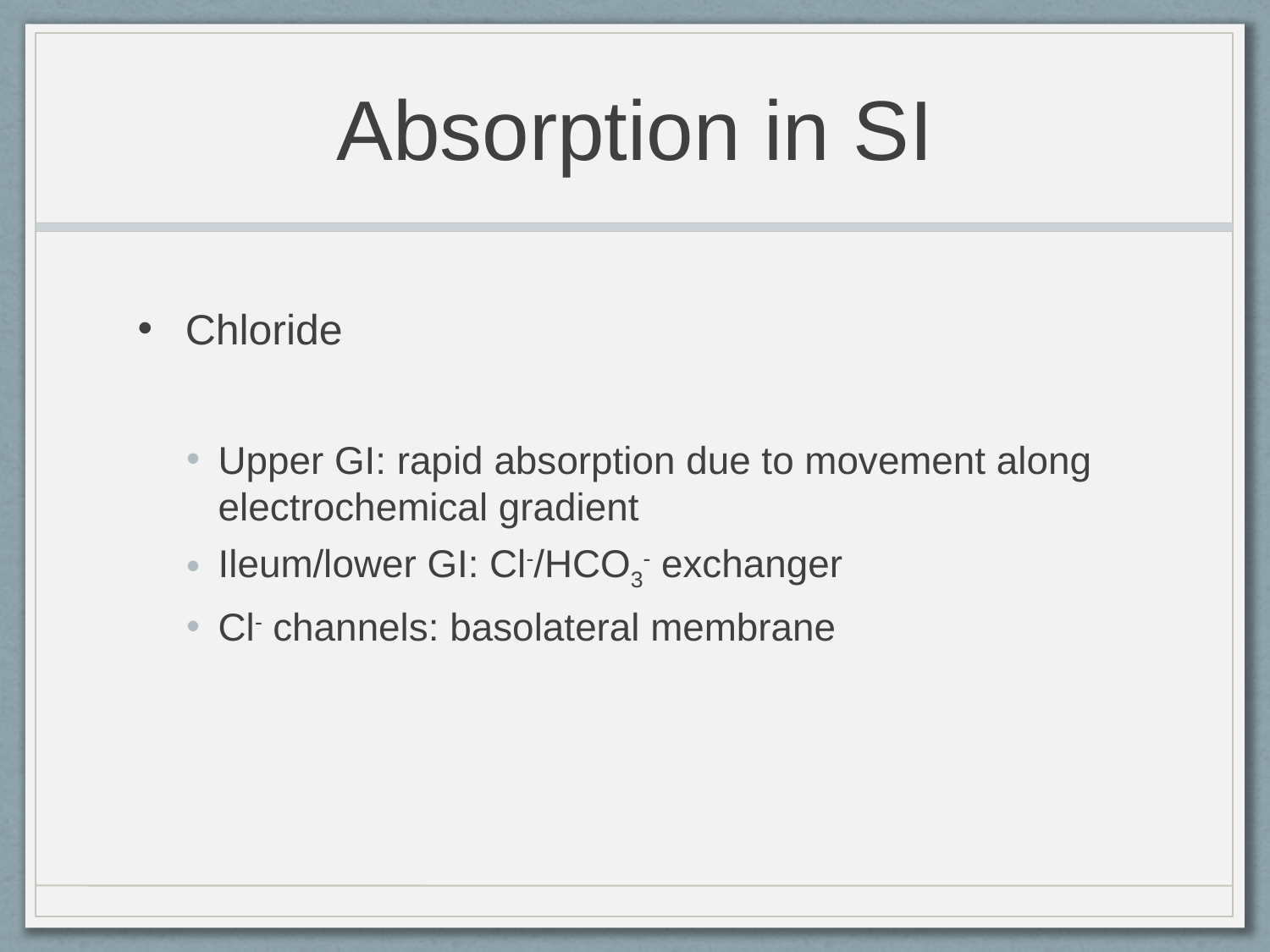

# Absorption in SI
Chloride

Upper GI: rapid absorption due to movement along electrochemical gradient
Ileum/lower GI: Cl-/HCO3- exchanger
Cl- channels: basolateral membrane